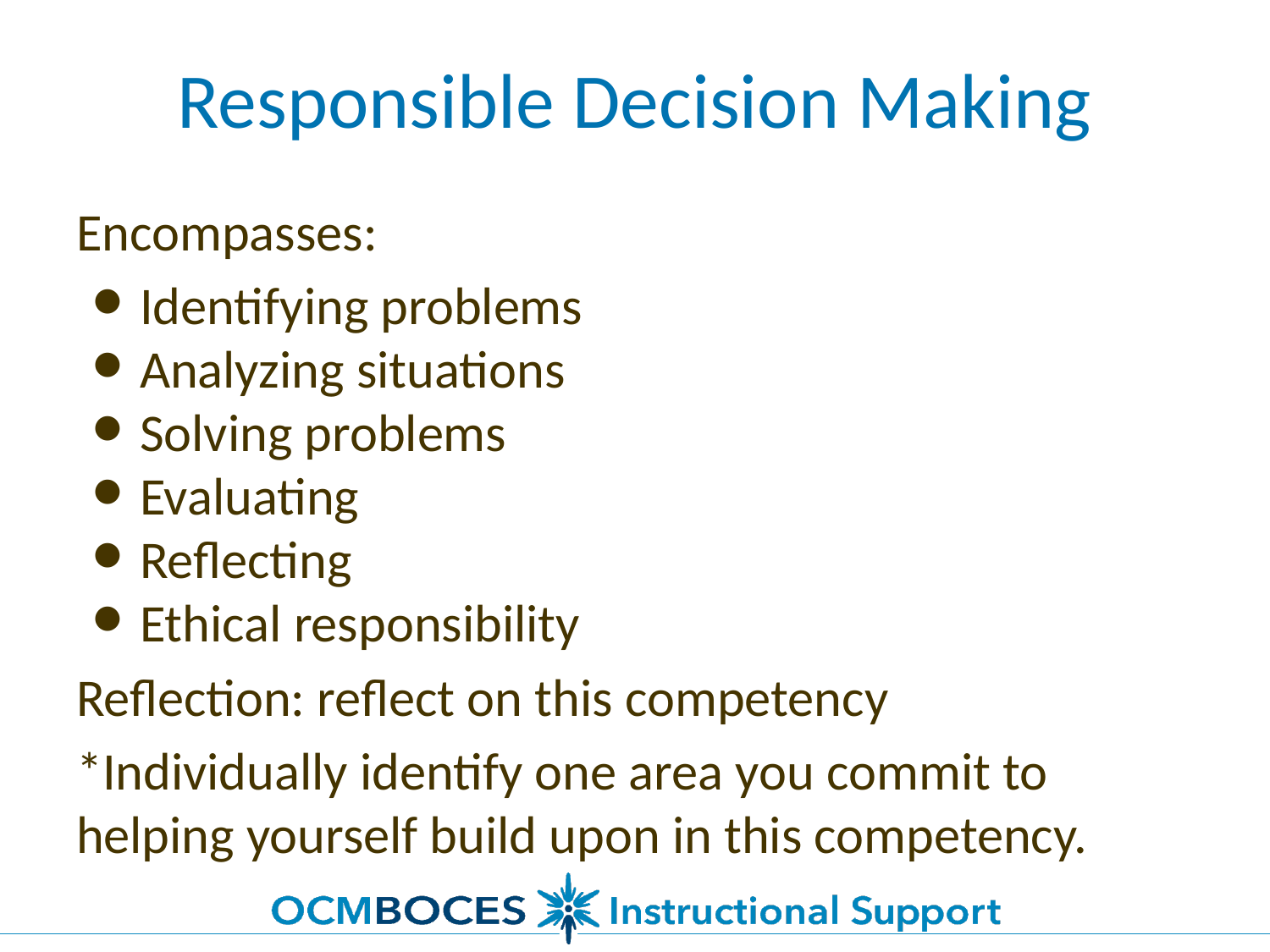

# Responsible Decision Making
Encompasses:
Identifying problems
Analyzing situations
Solving problems
Evaluating
Reflecting
Ethical responsibility
Reflection: reflect on this competency
*Individually identify one area you commit to helping yourself build upon in this competency.